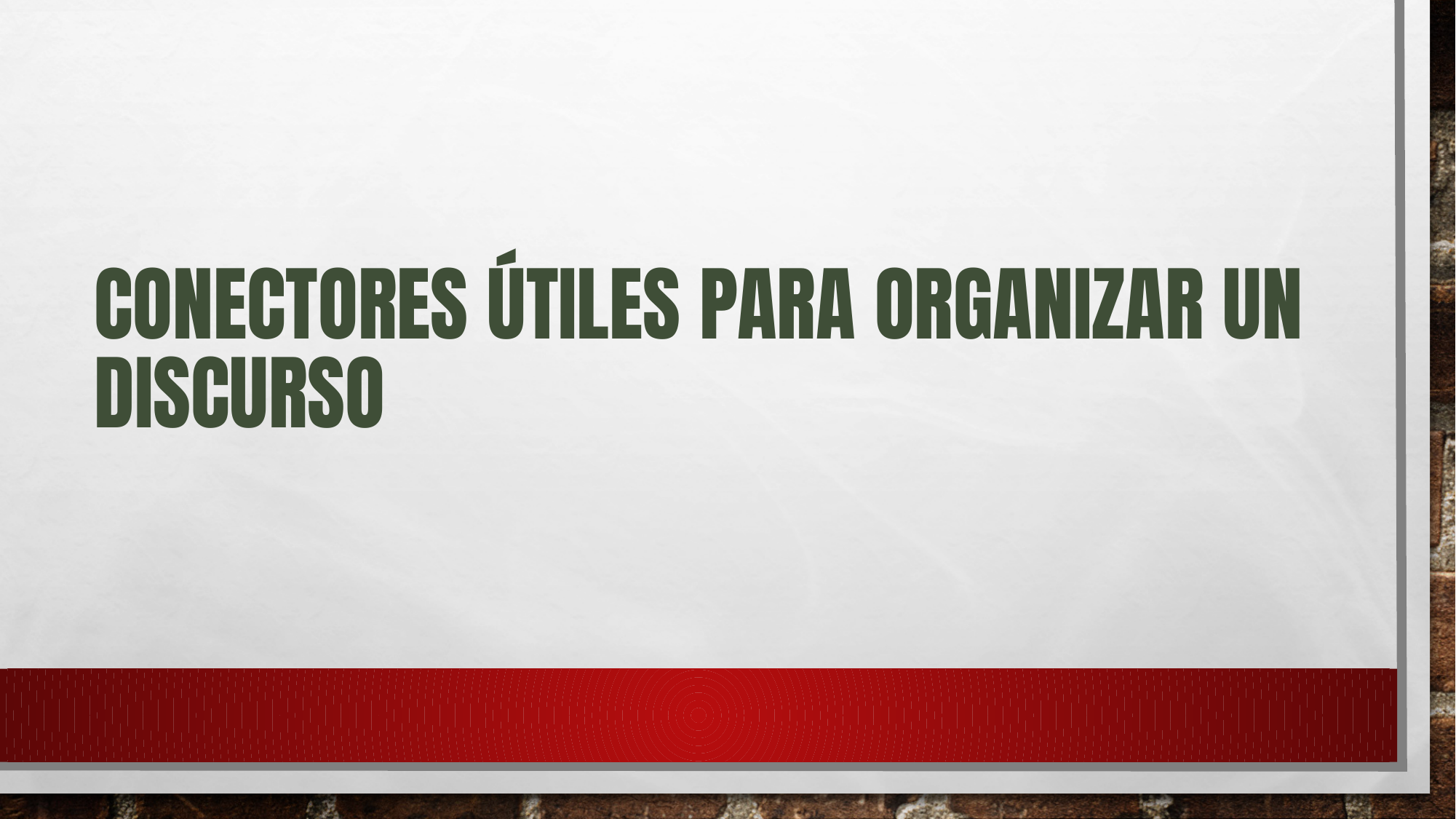

# Conectores útiles para organizar un discurso